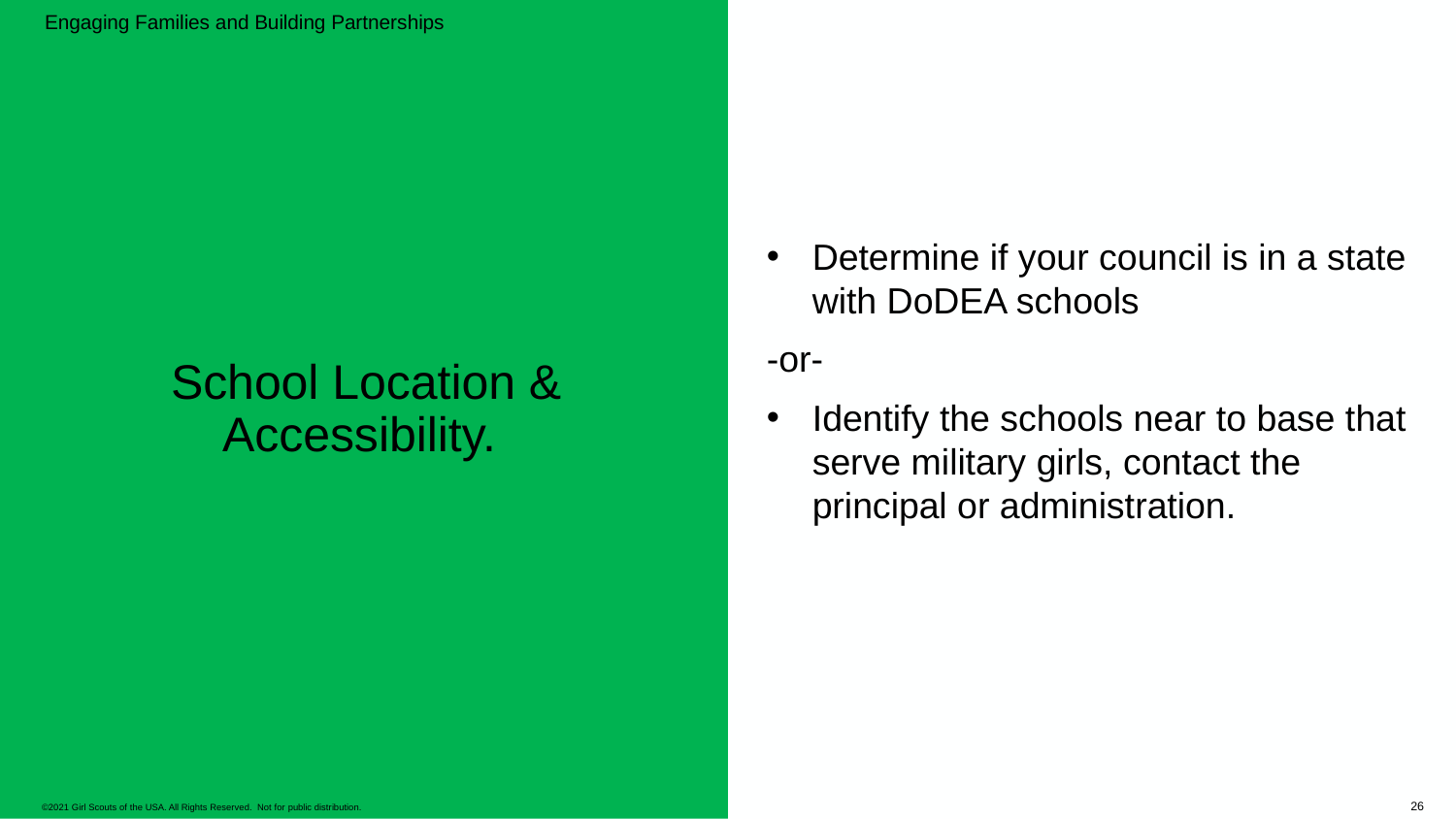

Engaging Families and Building Partnerships
# School Location & Accessibility.
Determine if your council is in a state with DoDEA schools
-or-
Identify the schools near to base that serve military girls, contact the principal or administration.

26
©2021 Girl Scouts of the USA. All Rights Reserved.  Not for public distribution.